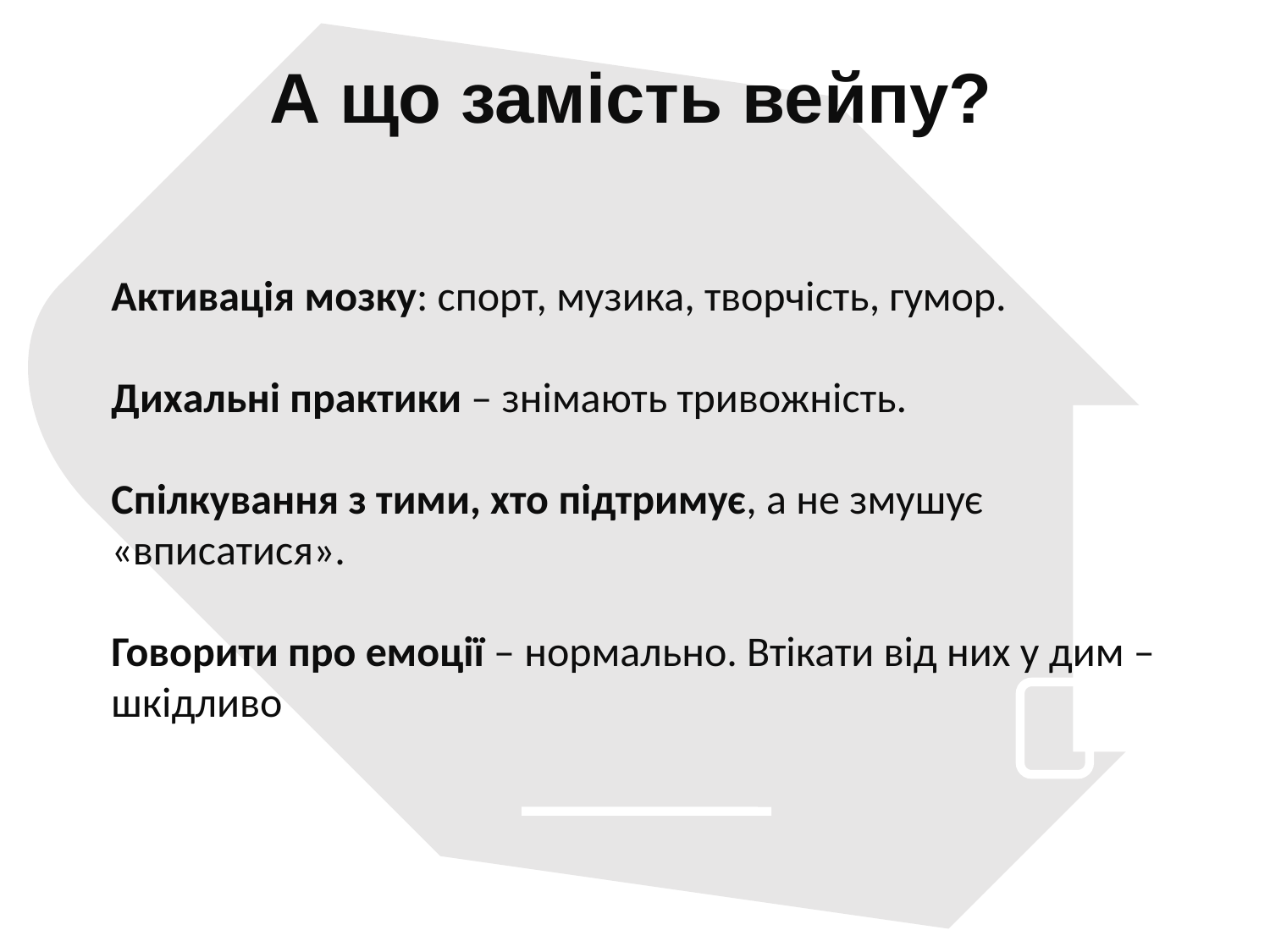

А що замість вейпу?
Активація мозку: спорт, музика, творчість, гумор.

Дихальні практики – знімають тривожність.

Спілкування з тими, хто підтримує, а не змушує «вписатися».

Говорити про емоції – нормально. Втікати від них у дим – шкідливо